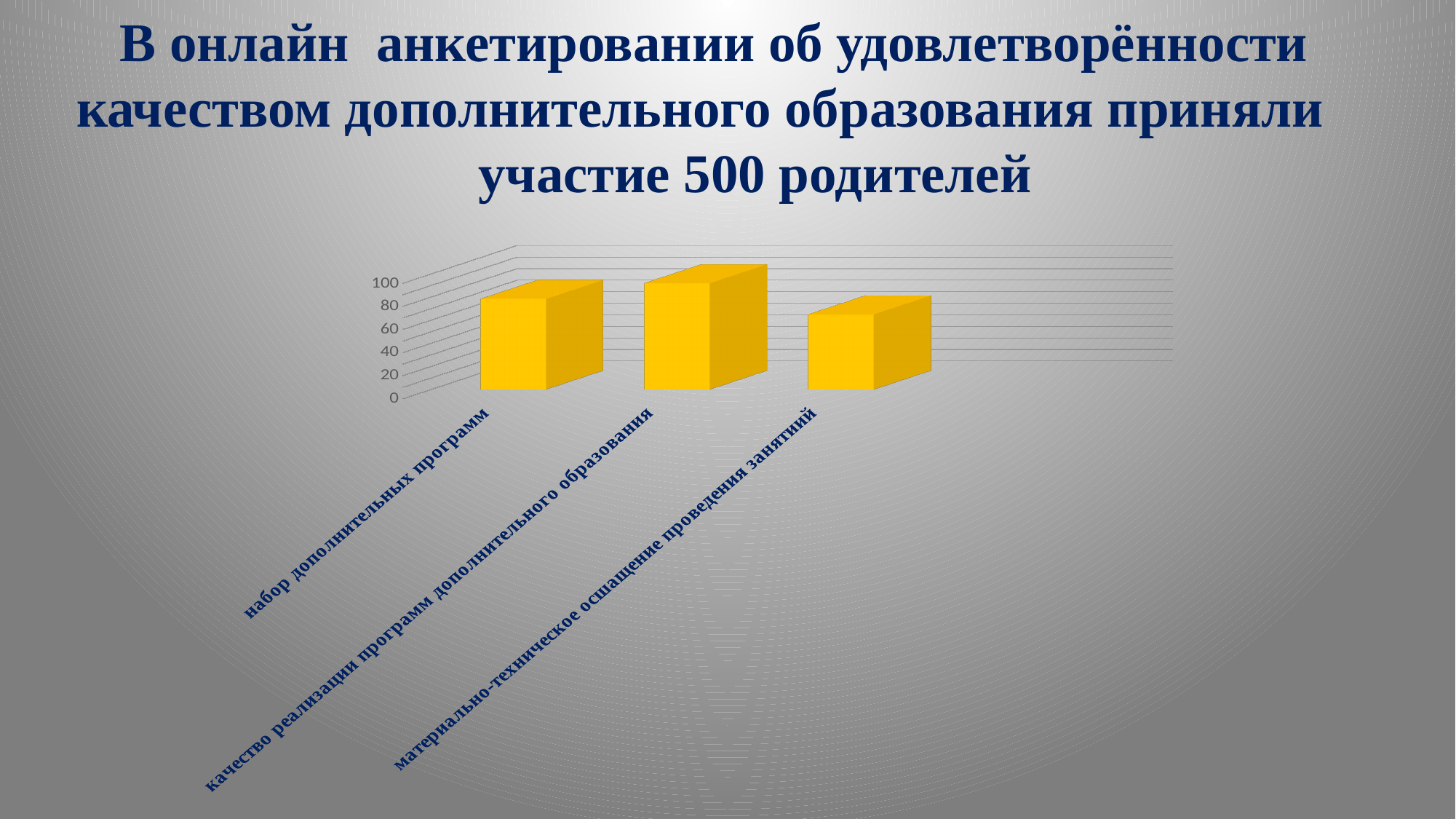

# В онлайн  анкетировании об удовлетворённости качеством дополнительного образования приняли участие 500 родителей

[unsupported chart]